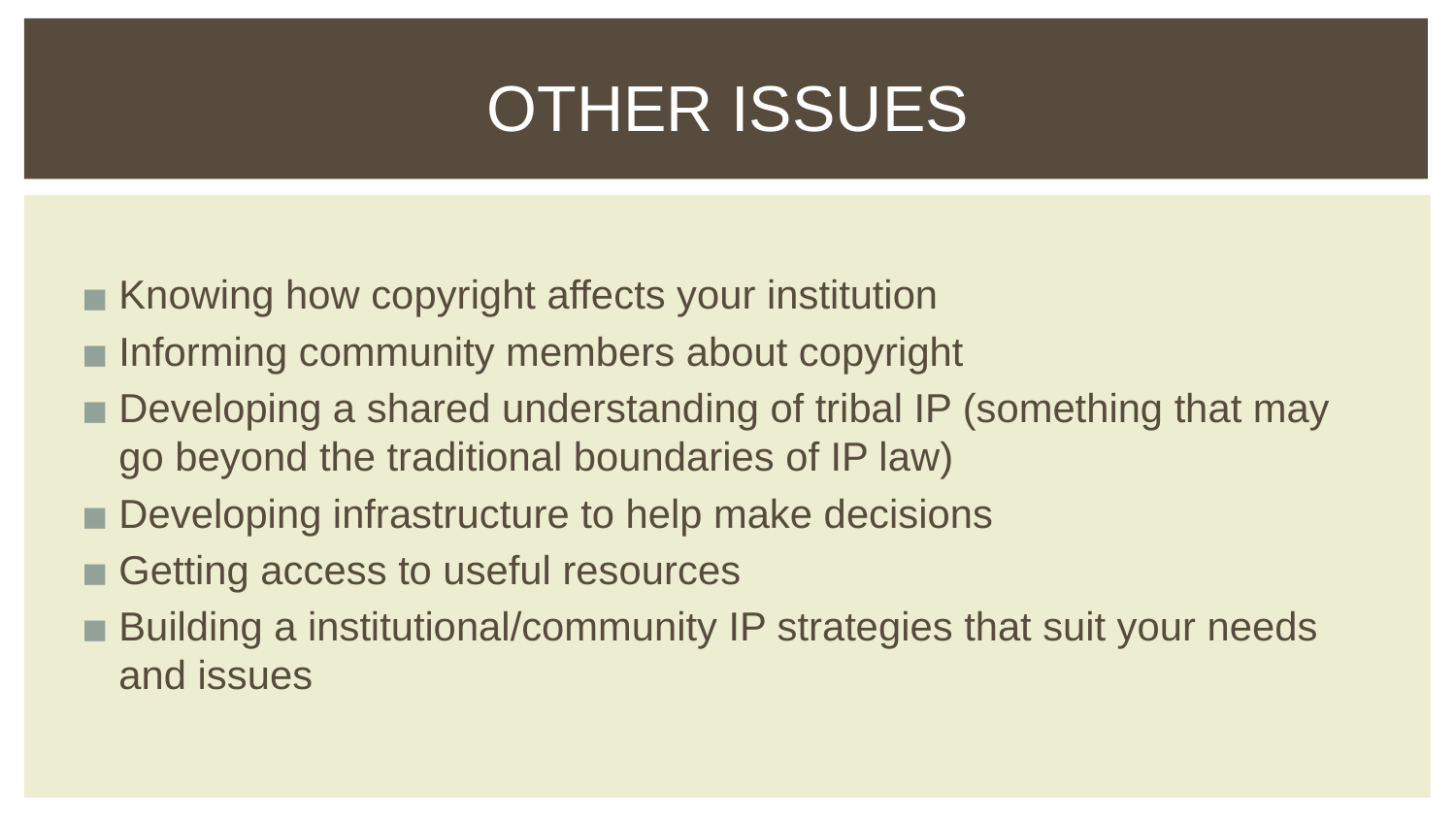

# OTHER ISSUES

Knowing how copyright affects your institution
Informing community members about copyright
Developing a shared understanding of tribal IP (something that may go beyond the traditional boundaries of IP law)
Developing infrastructure to help make decisions
Getting access to useful resources
Building a institutional/community IP strategies that suit your needs and issues